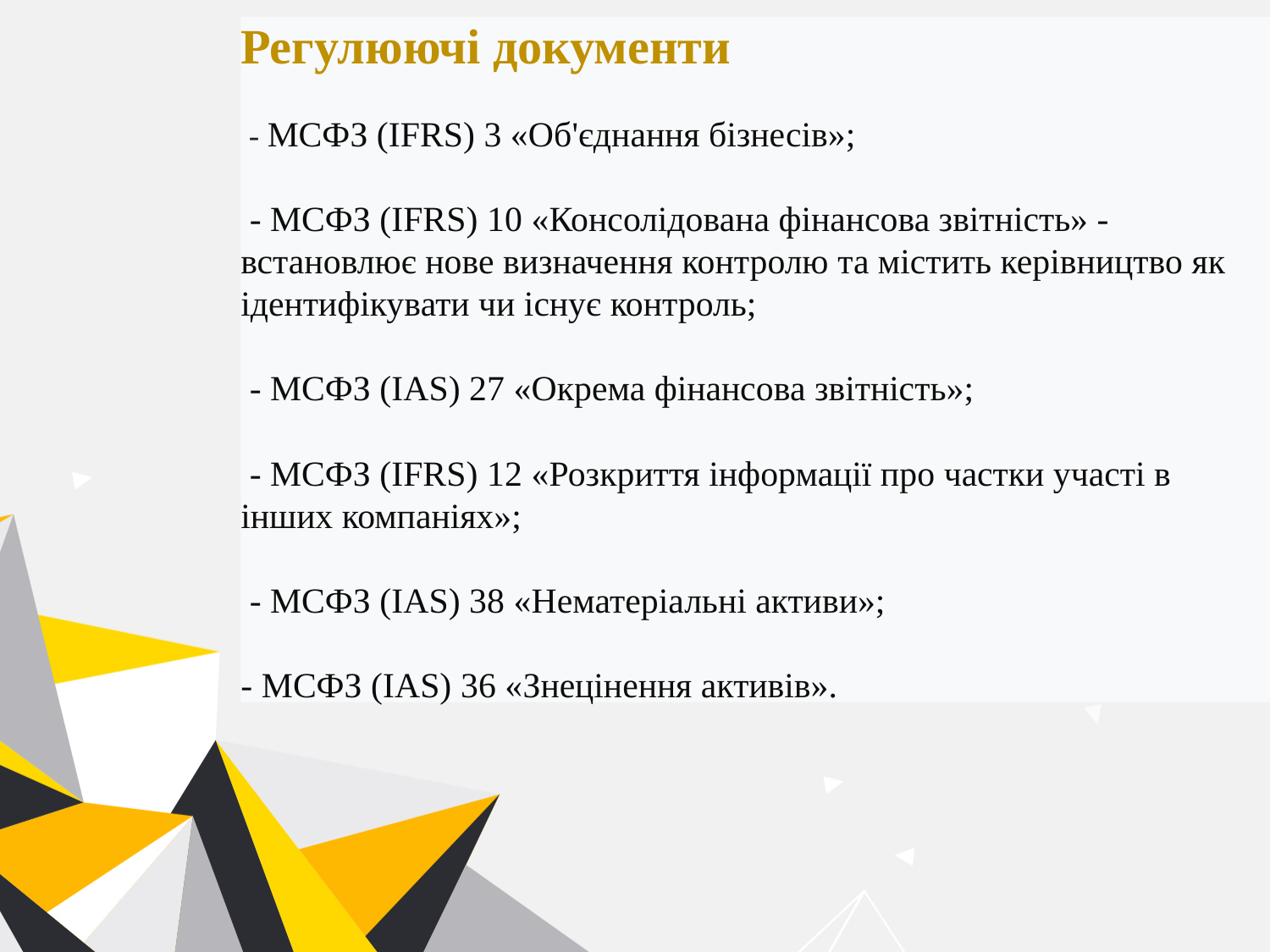

Регулюючі документи

 - МСФЗ (IFRS) 3 «Об'єднання бізнесів»;

 - МСФЗ (IFRS) 10 «Консолідована фінансова звітність» - встановлює нове визначення контролю та містить керівництво як ідентифікувати чи існує контроль;

 - МСФЗ (IAS) 27 «Окрема фінансова звітність»;

 - МСФЗ (IFRS) 12 «Розкриття інформації про частки участі в інших компаніях»;

 - МСФЗ (IAS) 38 «Нематеріальні активи»;

- МСФЗ (IAS) 36 «Знецінення активів».